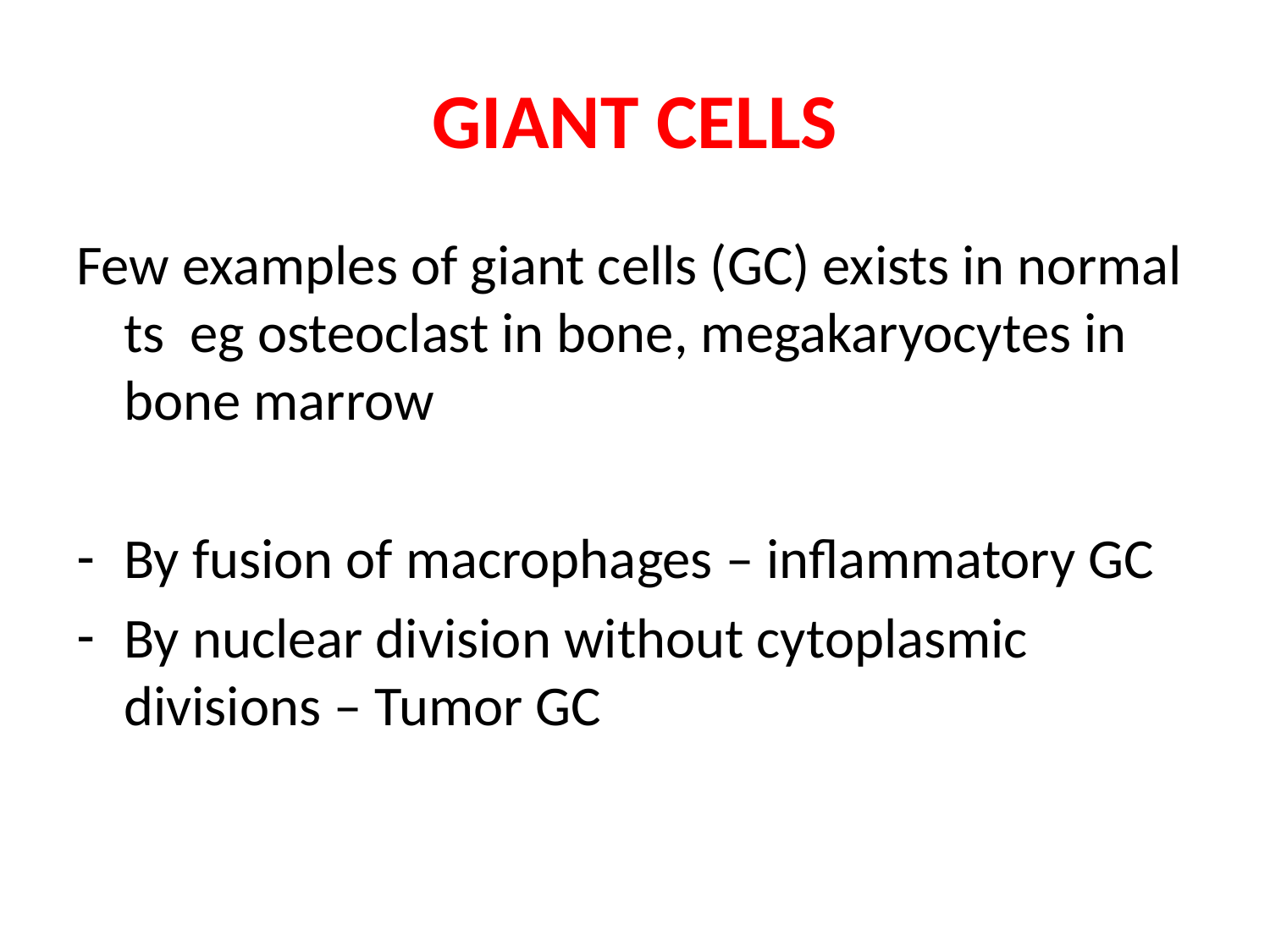

# GIANT CELLS
Few examples of giant cells (GC) exists in normal ts  eg osteoclast in bone, megakaryocytes in bone marrow

By fusion of macrophages – inflammatory GC
By nuclear division without cytoplasmic divisions – Tumor GC